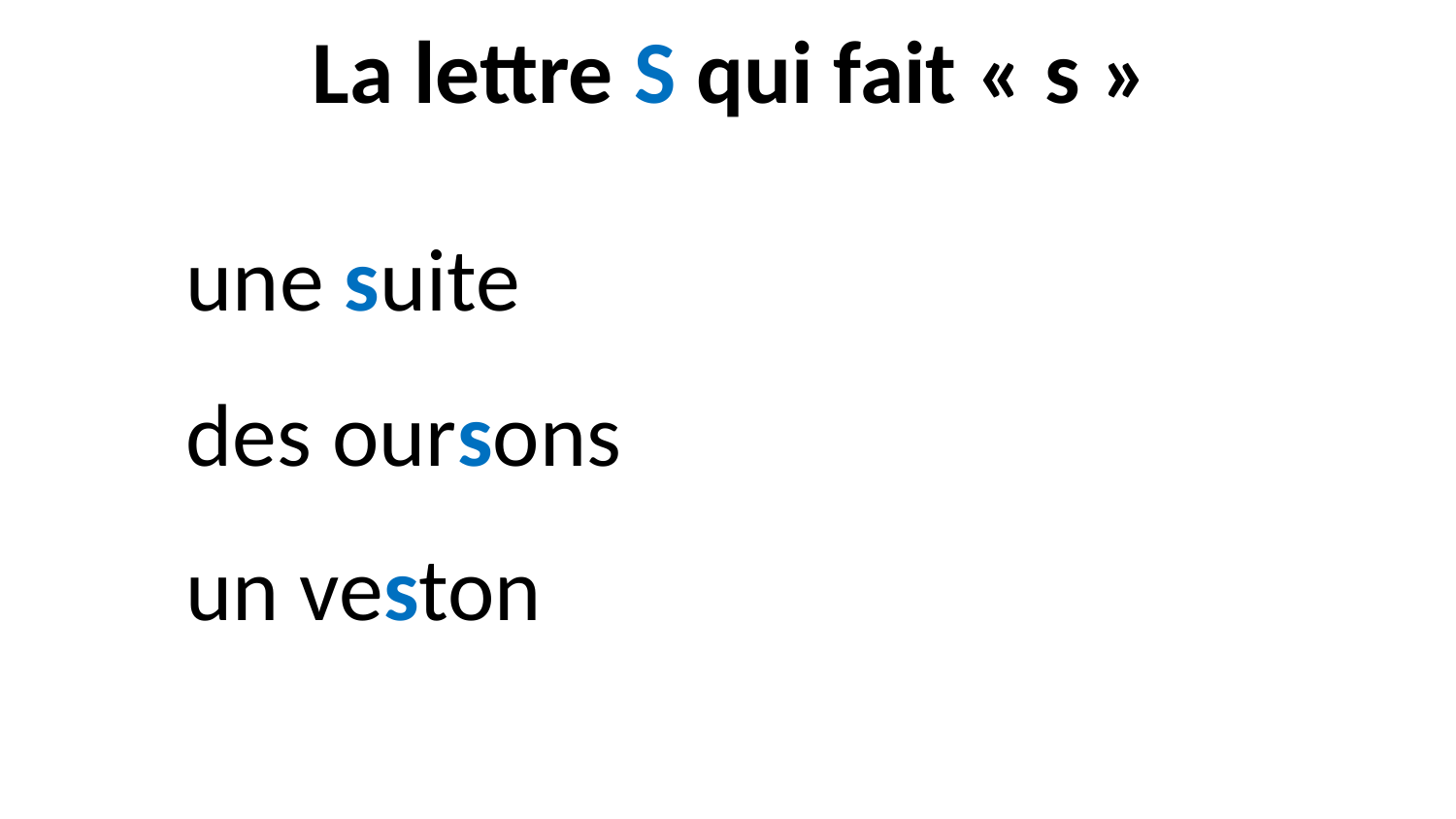

La lettre S qui fait « s »
une suite
des oursons
un veston